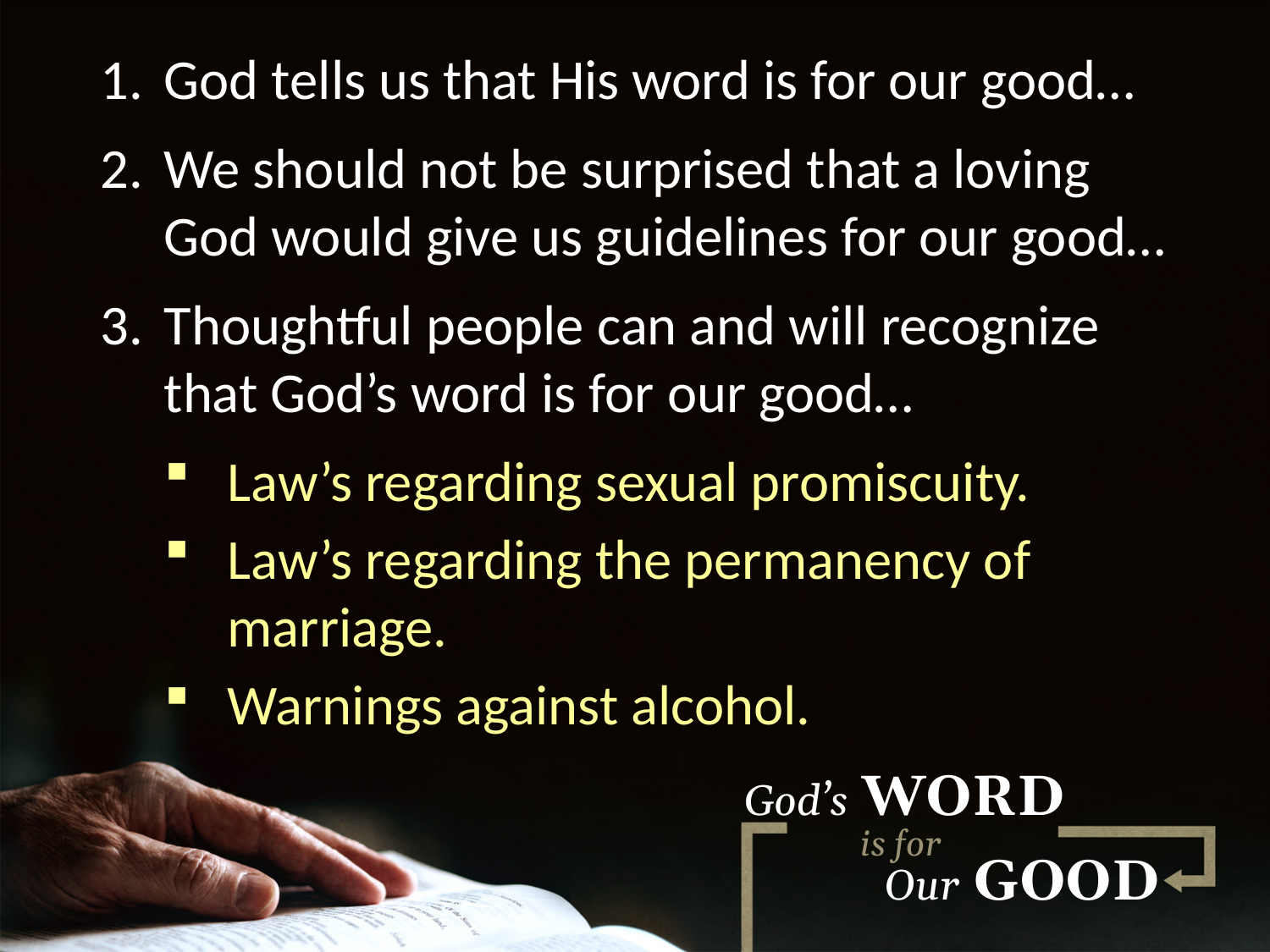

God tells us that His word is for our good…
We should not be surprised that a loving God would give us guidelines for our good…
Thoughtful people can and will recognize that God’s word is for our good…
Law’s regarding sexual promiscuity.
Law’s regarding the permanency of marriage.
Warnings against alcohol.
God’s WORD
is for
Our GOOD